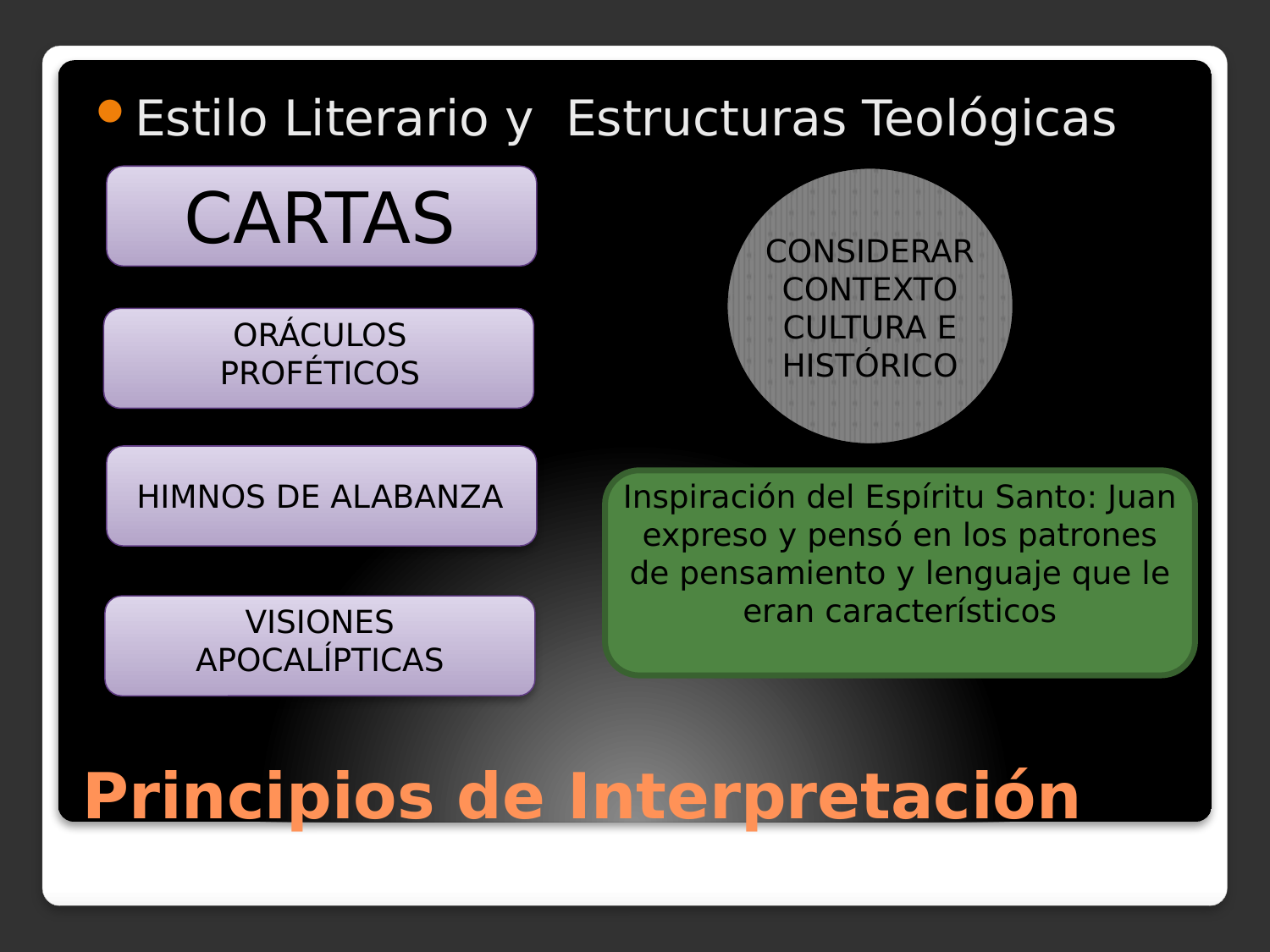

Estilo Literario y  Estructuras Teológicas

CARTAS

CONSIDERAR CONTEXTO CULTURA E HISTÓRICO

ORÁCULOS PROFÉTICOS

HIMNOS DE ALABANZA

Inspiración del Espíritu Santo: Juan expreso y pensó en los patrones de pensamiento y lenguaje que le eran característicos

VISIONES APOCALÍPTICAS
# Principios de Interpretación